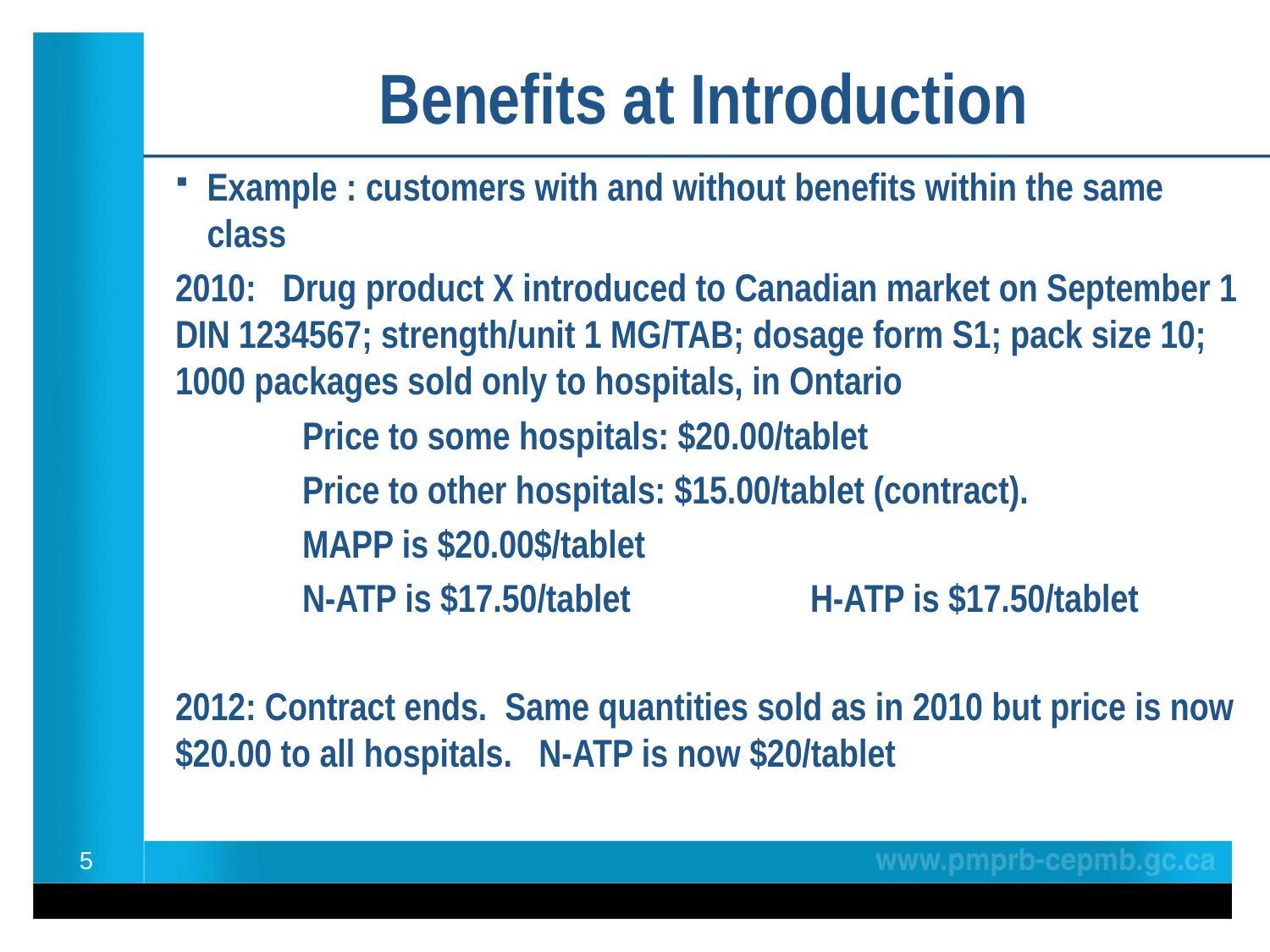

Benefits at Introduction
Example : customers with and without benefits within the same class
2010:   Drug product X introduced to Canadian market on September 1 DIN 1234567; strength/unit 1 MG/TAB; dosage form S1; pack size 10; 1000 packages sold only to hospitals, in Ontario
	Price to some hospitals: $20.00/tablet
	Price to other hospitals: $15.00/tablet (contract).
	MAPP is $20.00$/tablet
	N-ATP is $17.50/tablet 		H-ATP is $17.50/tablet

2012: Contract ends.  Same quantities sold as in 2010 but price is now $20.00 to all hospitals.   N-ATP is now $20/tablet

5